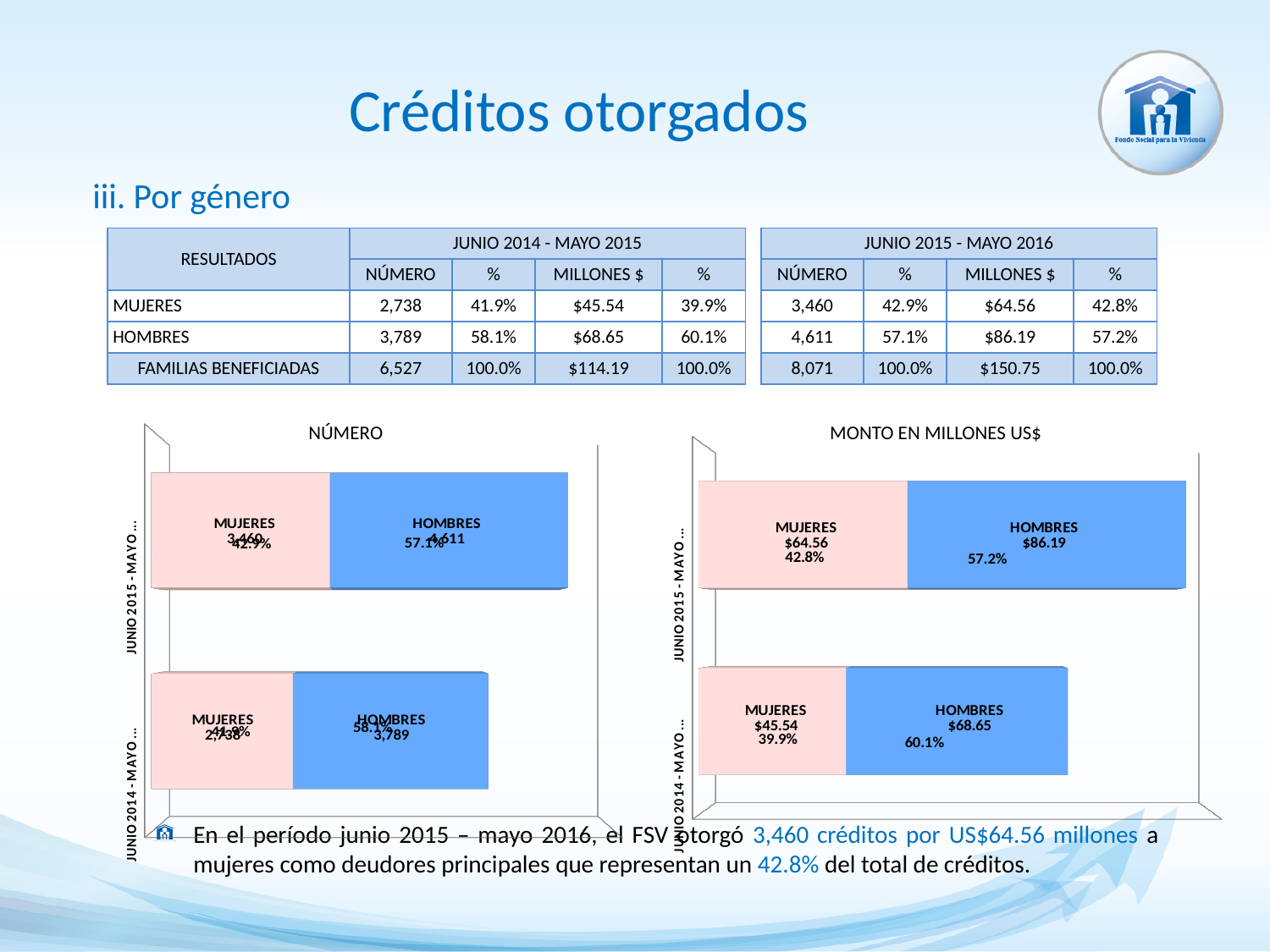

Créditos otorgados
# iii. Por género
| RESULTADOS | JUNIO 2014 - MAYO 2015 |  |  |  |  | JUNIO 2015 - MAYO 2016 |  |  |  |
| --- | --- | --- | --- | --- | --- | --- | --- | --- | --- |
|  | NÚMERO | % | MILLONES $ | % |  | NÚMERO | % | MILLONES $ | % |
| MUJERES | 2,738 | 41.9% | $45.54 | 39.9% |  | 3,460 | 42.9% | $64.56 | 42.8% |
| HOMBRES | 3,789 | 58.1% | $68.65 | 60.1% |  | 4,611 | 57.1% | $86.19 | 57.2% |
| FAMILIAS BENEFICIADAS | 6,527 | 100.0% | $114.19 | 100.0% |  | 8,071 | 100.0% | $150.75 | 100.0% |

[unsupported chart]

| NÚMERO | MONTO EN MILLONES US$ |
| --- | --- |

[unsupported chart]

En el período junio 2015 – mayo 2016, el FSV otorgó 3,460 créditos por US$64.56 millones a mujeres como deudores principales que representan un 42.8% del total de créditos.